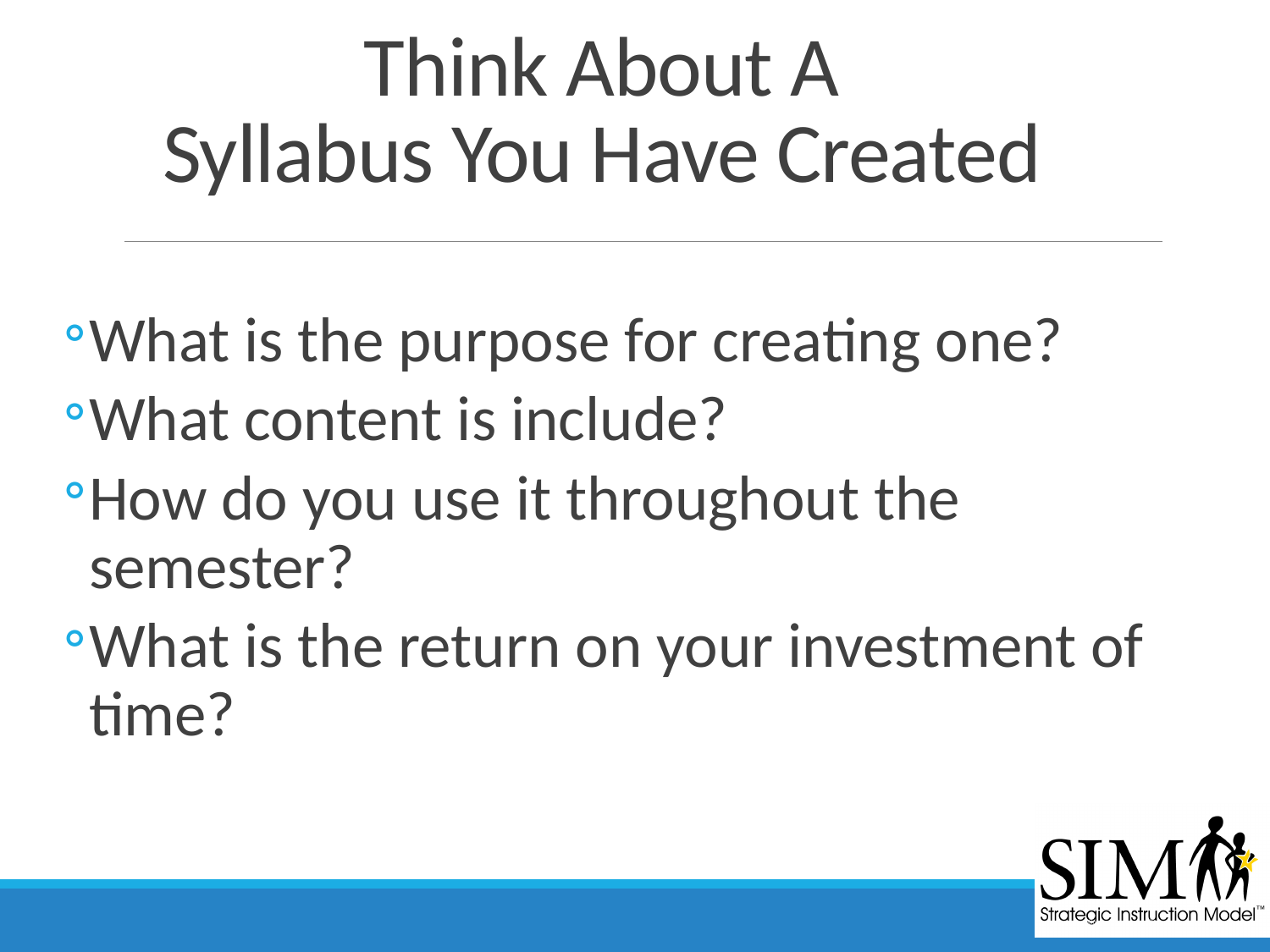

# Think About A Syllabus You Have Created

What is the purpose for creating one?
What content is include?
How do you use it throughout the semester?
What is the return on your investment of time?

Course  Overhead #  28